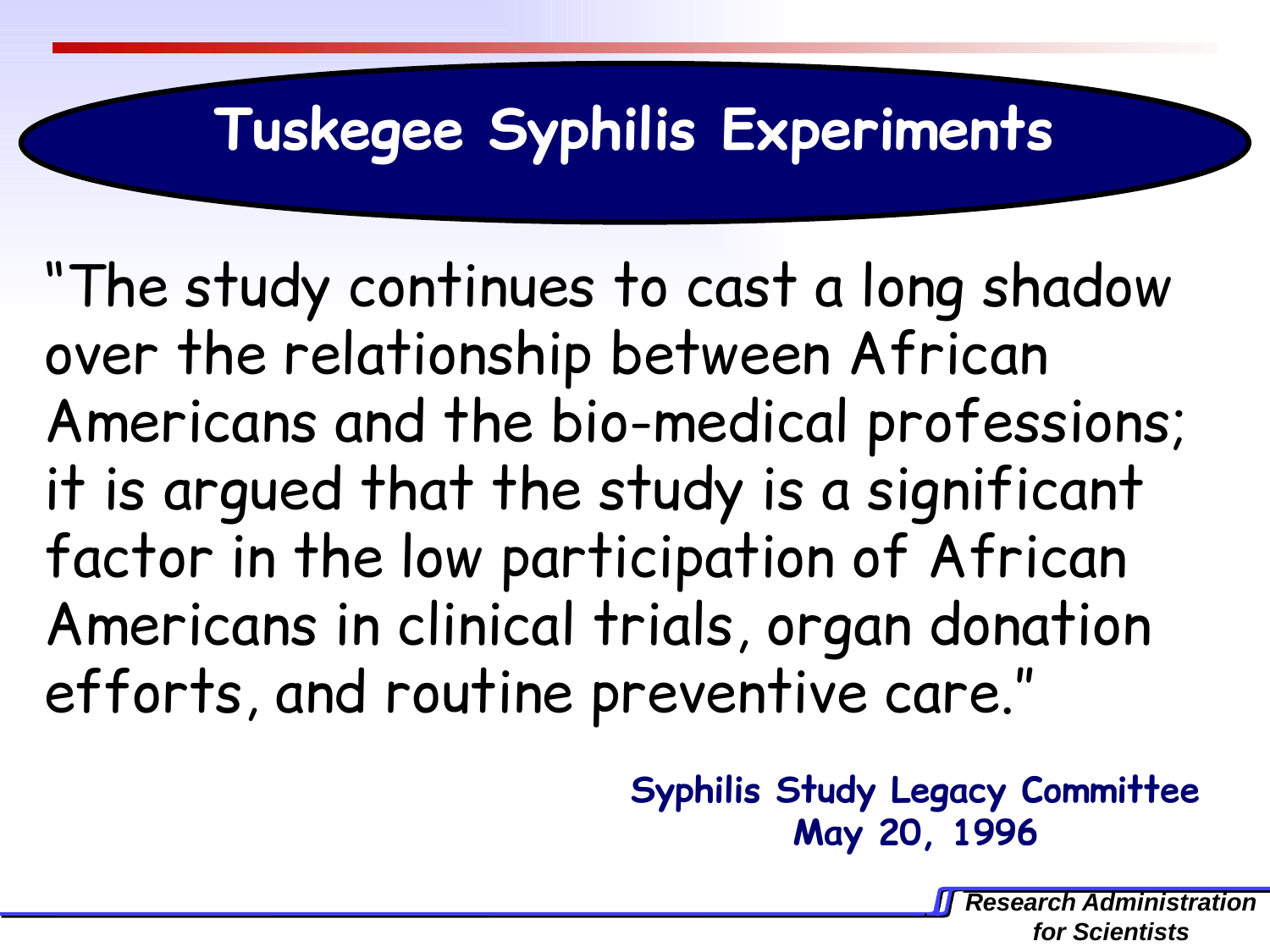

Tuskegee Syphilis Experiments

“The study continues to cast a long shadow over the relationship between African Americans and the bio-medical professions; it is argued that the study is a significant factor in the low participation of African Americans in clinical trials, organ donation efforts, and routine preventive care.”
Syphilis Study Legacy Committee
May 20, 1996